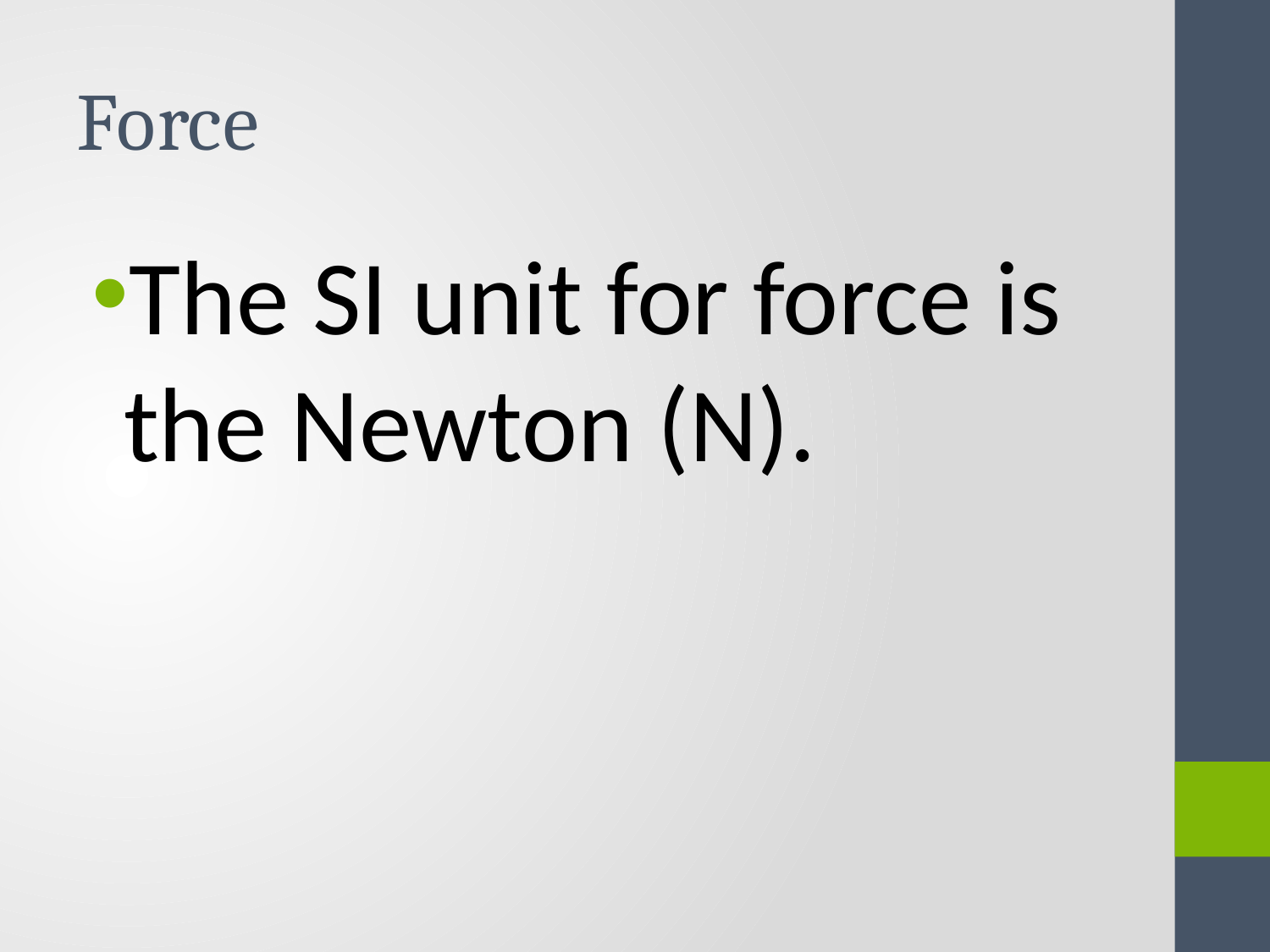

# Force
The SI unit for force is the Newton (N).